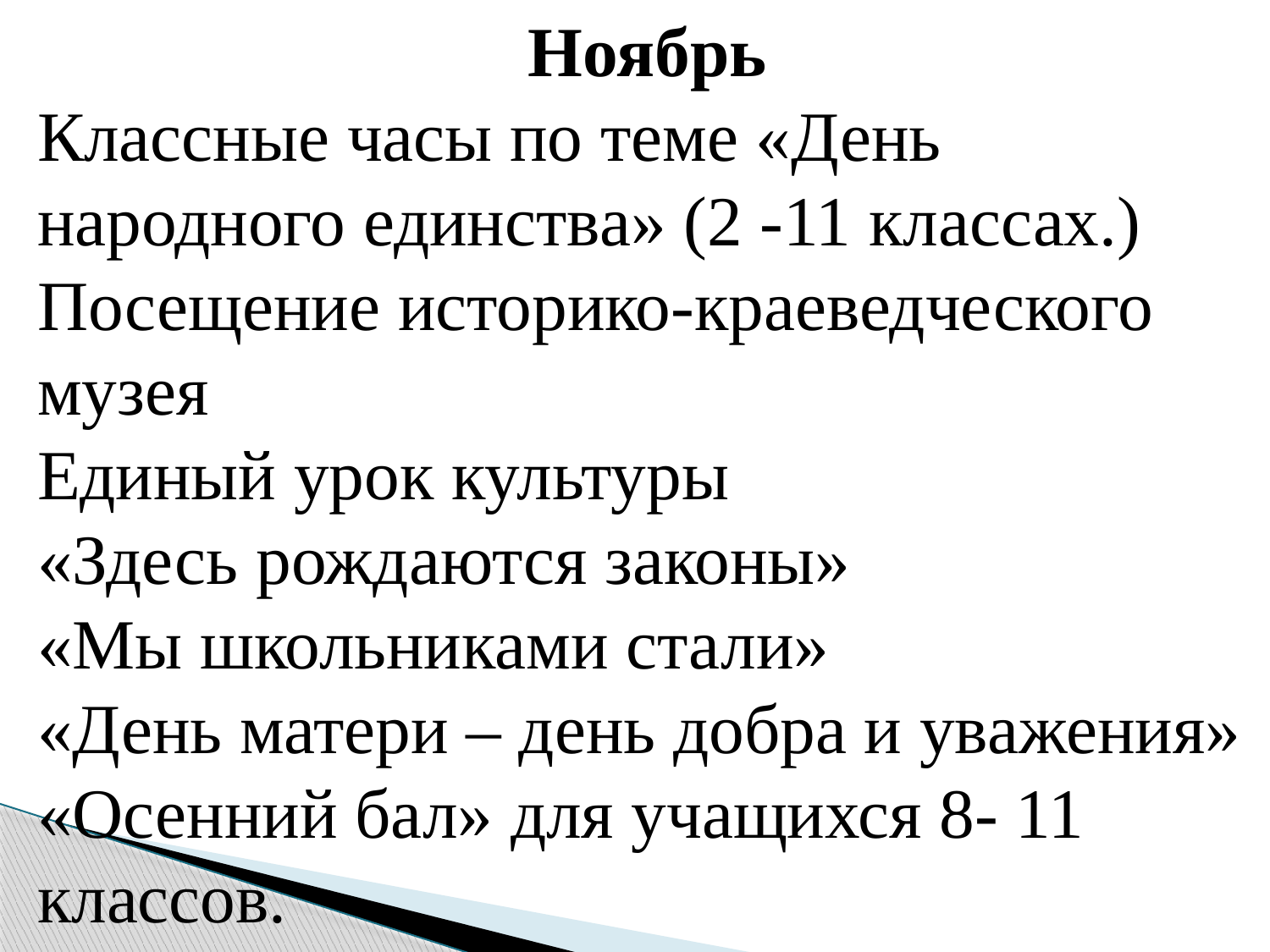

Ноябрь
Классные часы по теме «День народного единства» (2 -11 классах.)
Посещение историко-краеведческого музея
Единый урок культуры
«Здесь рождаются законы»
«Мы школьниками стали»
«День матери – день добра и уважения»
«Осенний бал» для учащихся 8- 11 классов.